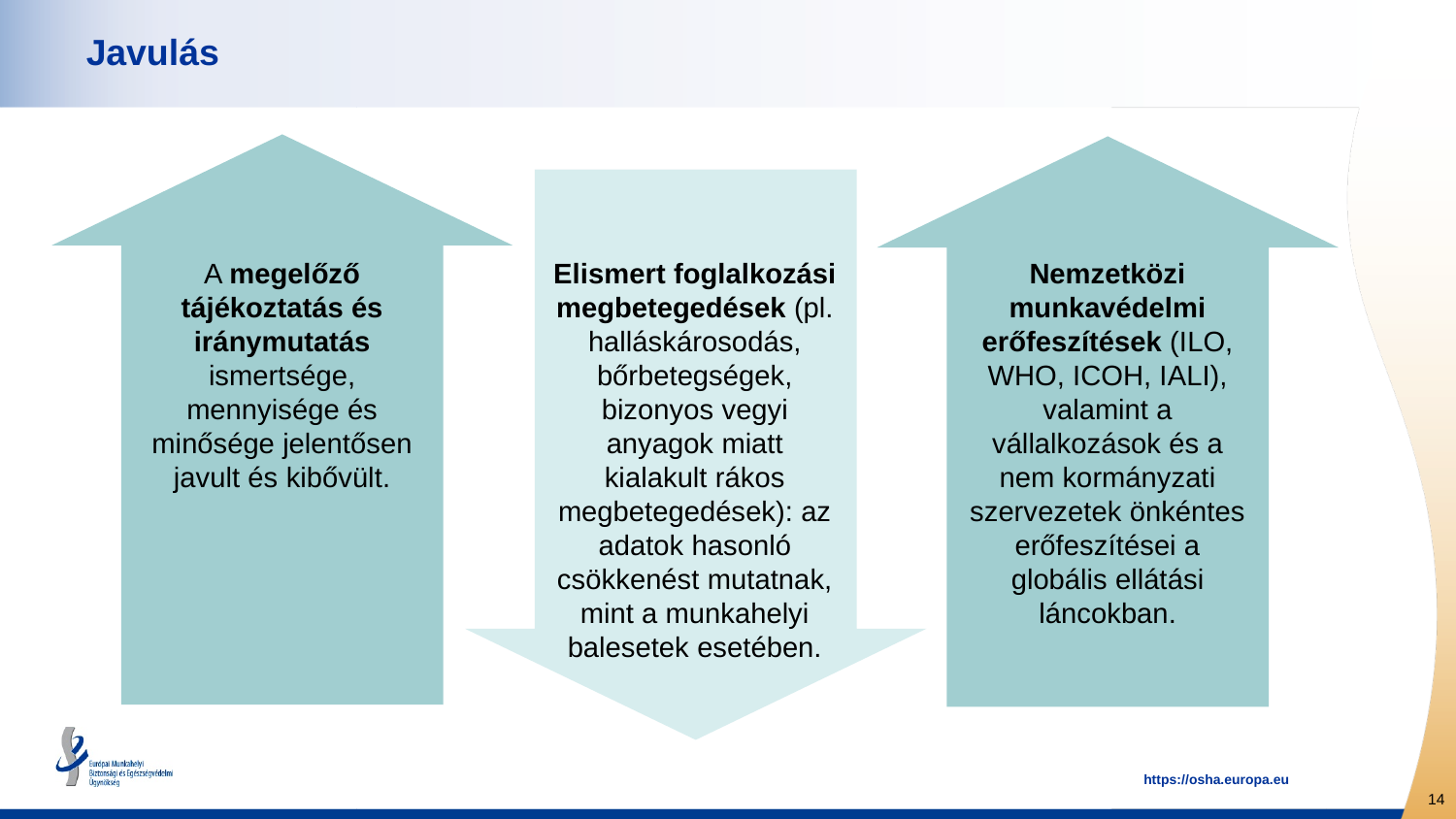

# Javulás

A megelőző tájékoztatás és iránymutatás ismertsége, mennyisége és minősége jelentősen javult és kibővült.

Nemzetközi munkavédelmi erőfeszítések (ILO, WHO, ICOH, IALI), valamint a vállalkozások és a nem kormányzati szervezetek önkéntes erőfeszítései a globális ellátási láncokban.

Elismert foglalkozási megbetegedések (pl. halláskárosodás, bőrbetegségek, bizonyos vegyi anyagok miatt kialakult rákos megbetegedések): az adatok hasonló csökkenést mutatnak, mint a munkahelyi balesetek esetében.